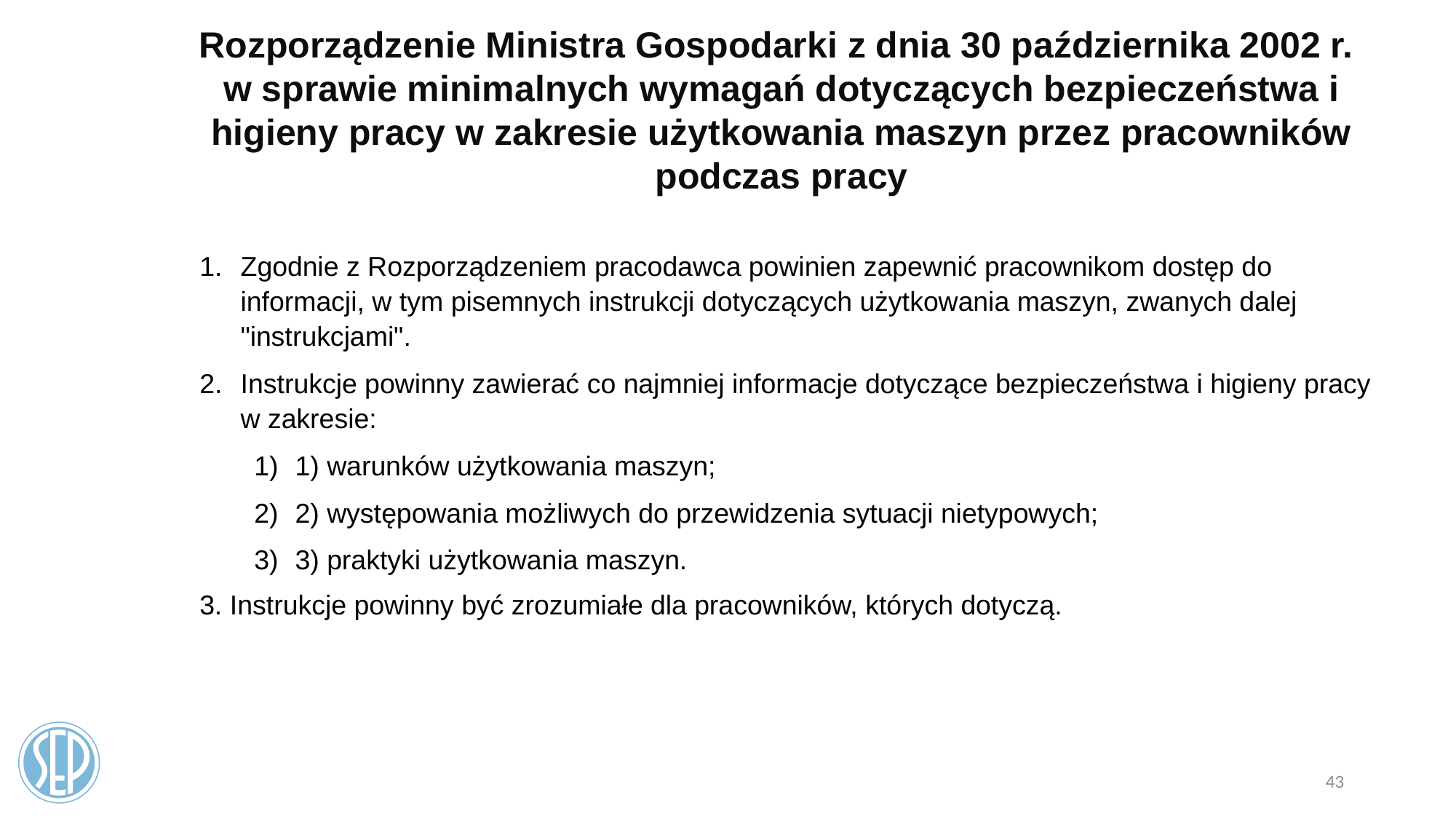

Rozporządzenie Ministra Gospodarki z dnia 30 października 2002 r.
w sprawie minimalnych wymagań dotyczących bezpieczeństwa i higieny pracy w zakresie użytkowania maszyn przez pracowników podczas pracy
Zgodnie z Rozporządzeniem pracodawca powinien zapewnić pracownikom dostęp do informacji, w tym pisemnych instrukcji dotyczących użytkowania maszyn, zwanych dalej "instrukcjami".
Instrukcje powinny zawierać co najmniej informacje dotyczące bezpieczeństwa i higieny pracy
w zakresie:
1) warunków użytkowania maszyn;
2) występowania możliwych do przewidzenia sytuacji nietypowych;
3) praktyki użytkowania maszyn.
3. Instrukcje powinny być zrozumiałe dla pracowników, których dotyczą.
43